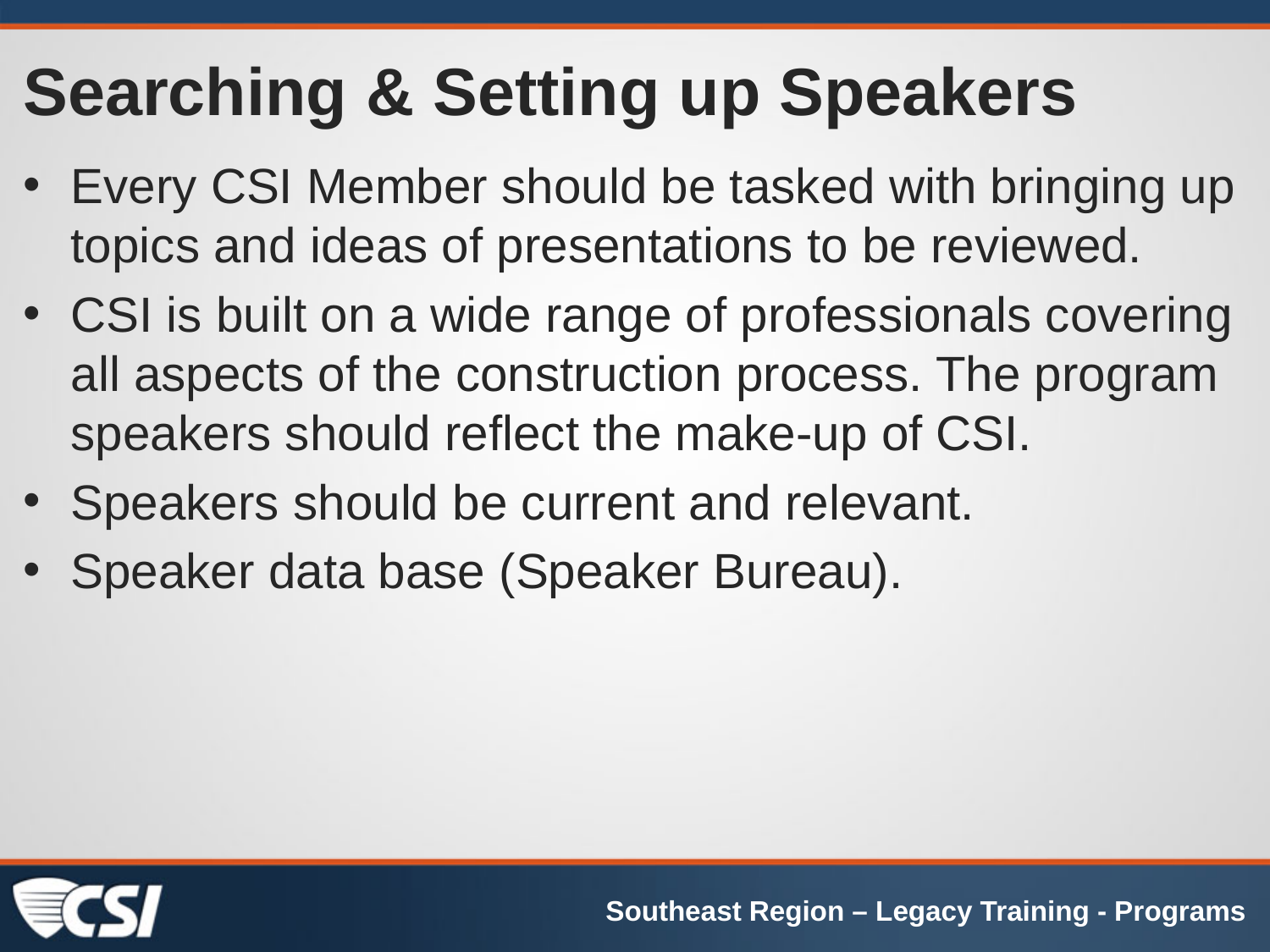

# Searching & Setting up Speakers
Every CSI Member should be tasked with bringing up topics and ideas of presentations to be reviewed.
CSI is built on a wide range of professionals covering all aspects of the construction process. The program speakers should reflect the make-up of CSI.
Speakers should be current and relevant.
Speaker data base (Speaker Bureau).
Southeast Region – Legacy Training - Programs